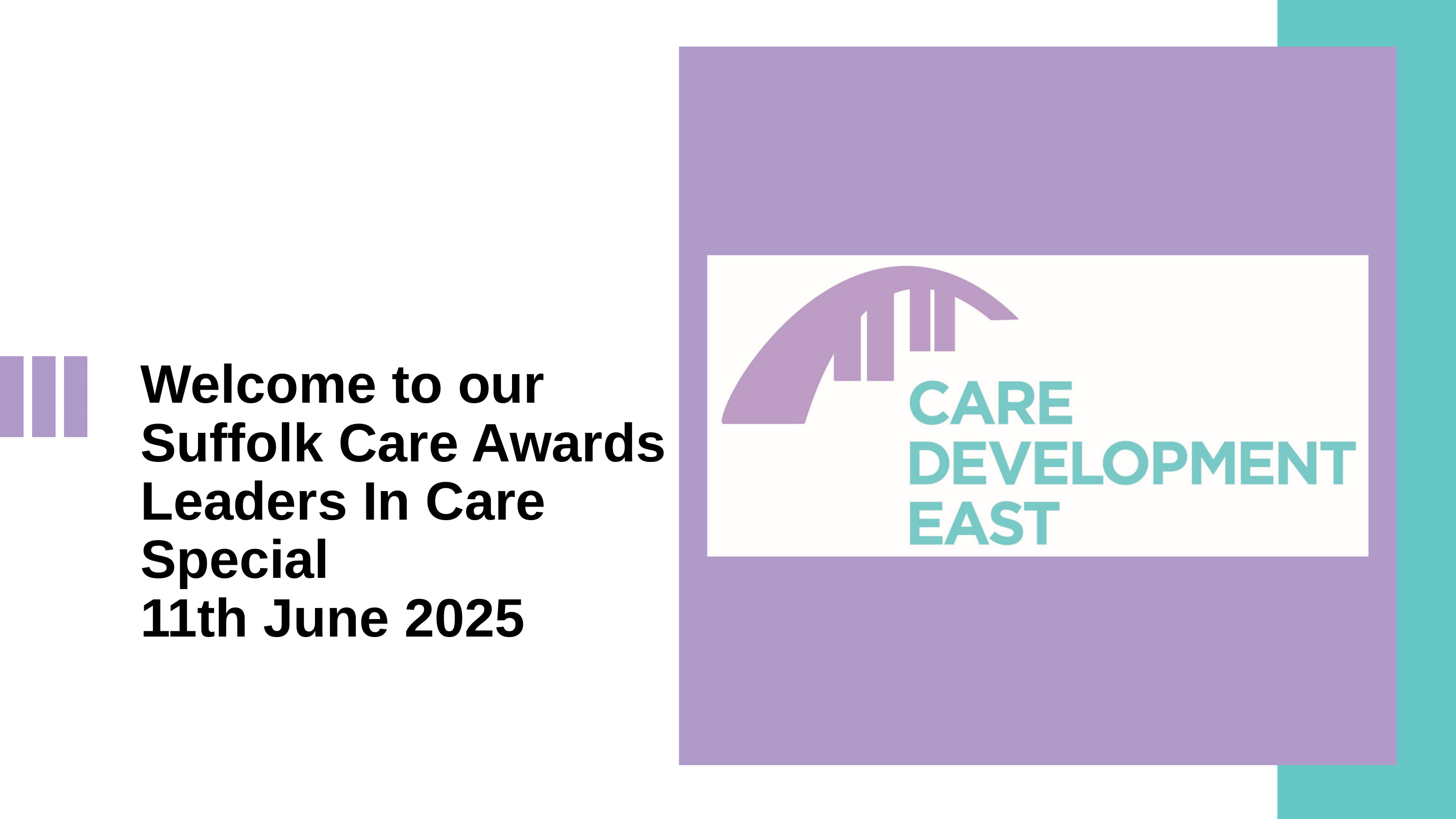

Welcome to our Suffolk Care Awards
Leaders In Care Special
11th June 2025